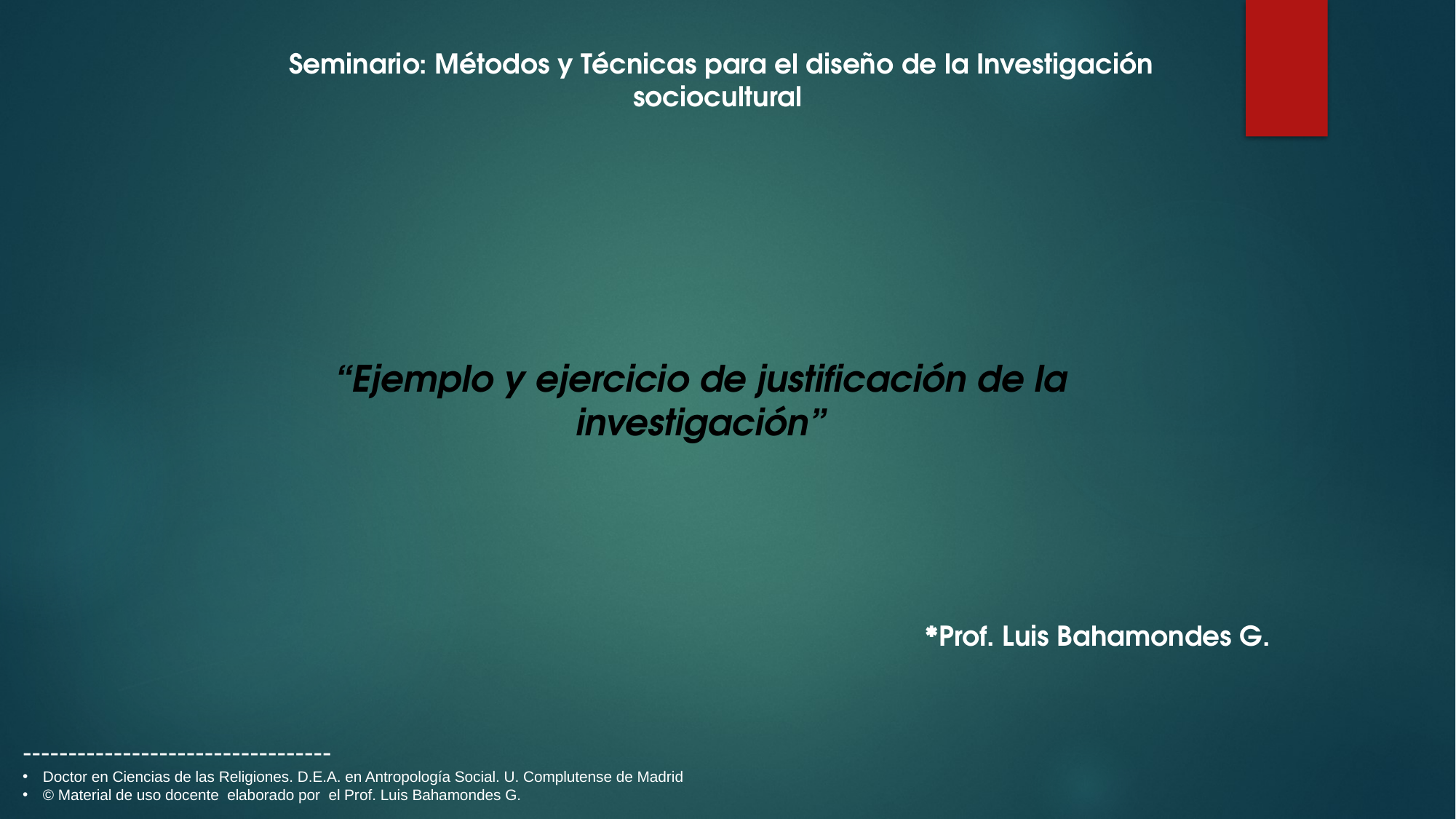

Seminario: Métodos y Técnicas para el diseño de la Investigación sociocultural
“Ejemplo y ejercicio de justificación de la investigación”
*Prof. Luis Bahamondes G.
----------------------------------
Doctor en Ciencias de las Religiones. D.E.A. en Antropología Social. U. Complutense de Madrid
© Material de uso docente  elaborado por  el Prof. Luis Bahamondes G.